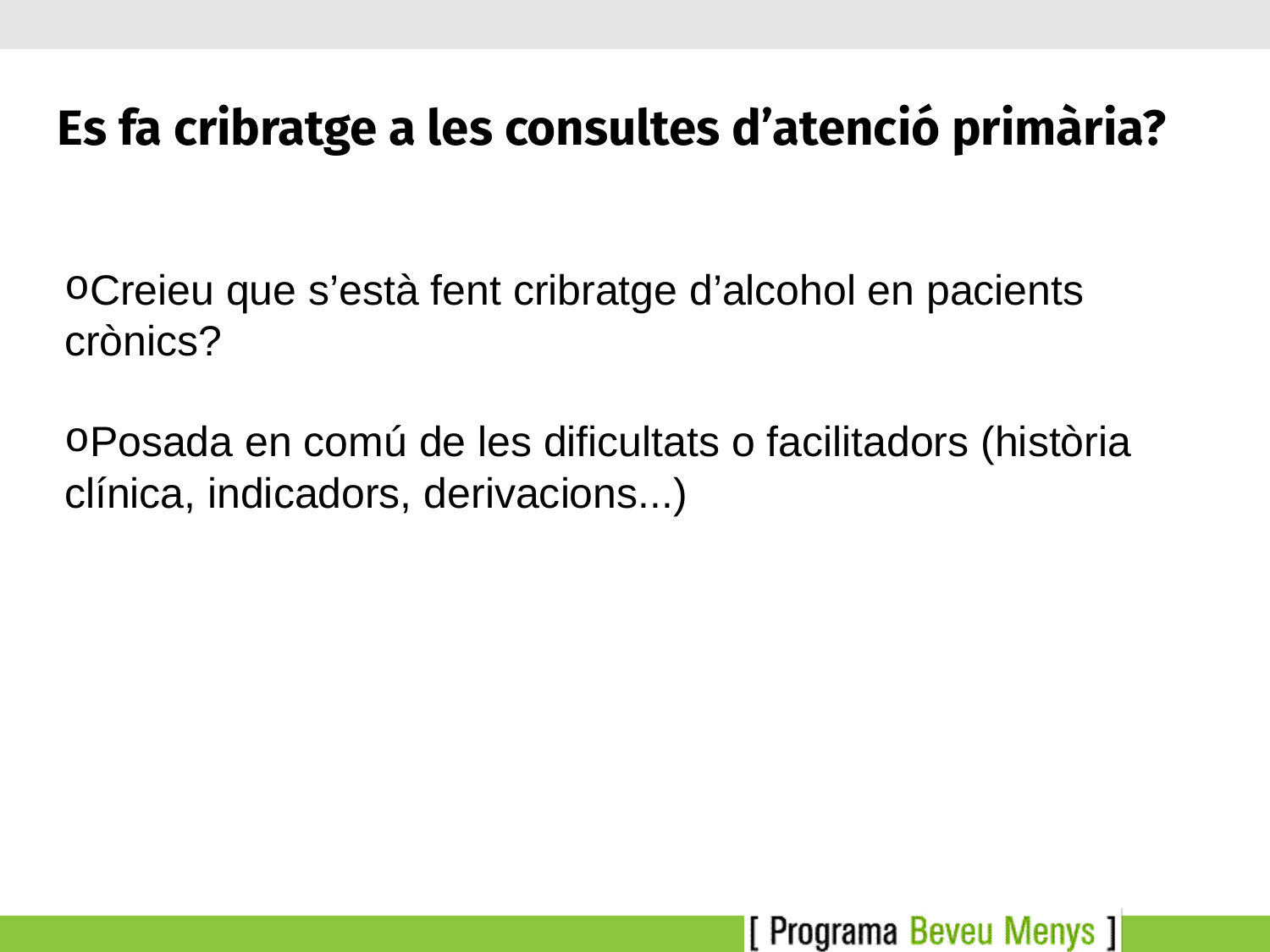

Es fa cribratge a les consultes d’atenció primària?
Creieu que s’està fent cribratge d’alcohol en pacients crònics?

Posada en comú de les dificultats o facilitadors (història clínica, indicadors, derivacions...)